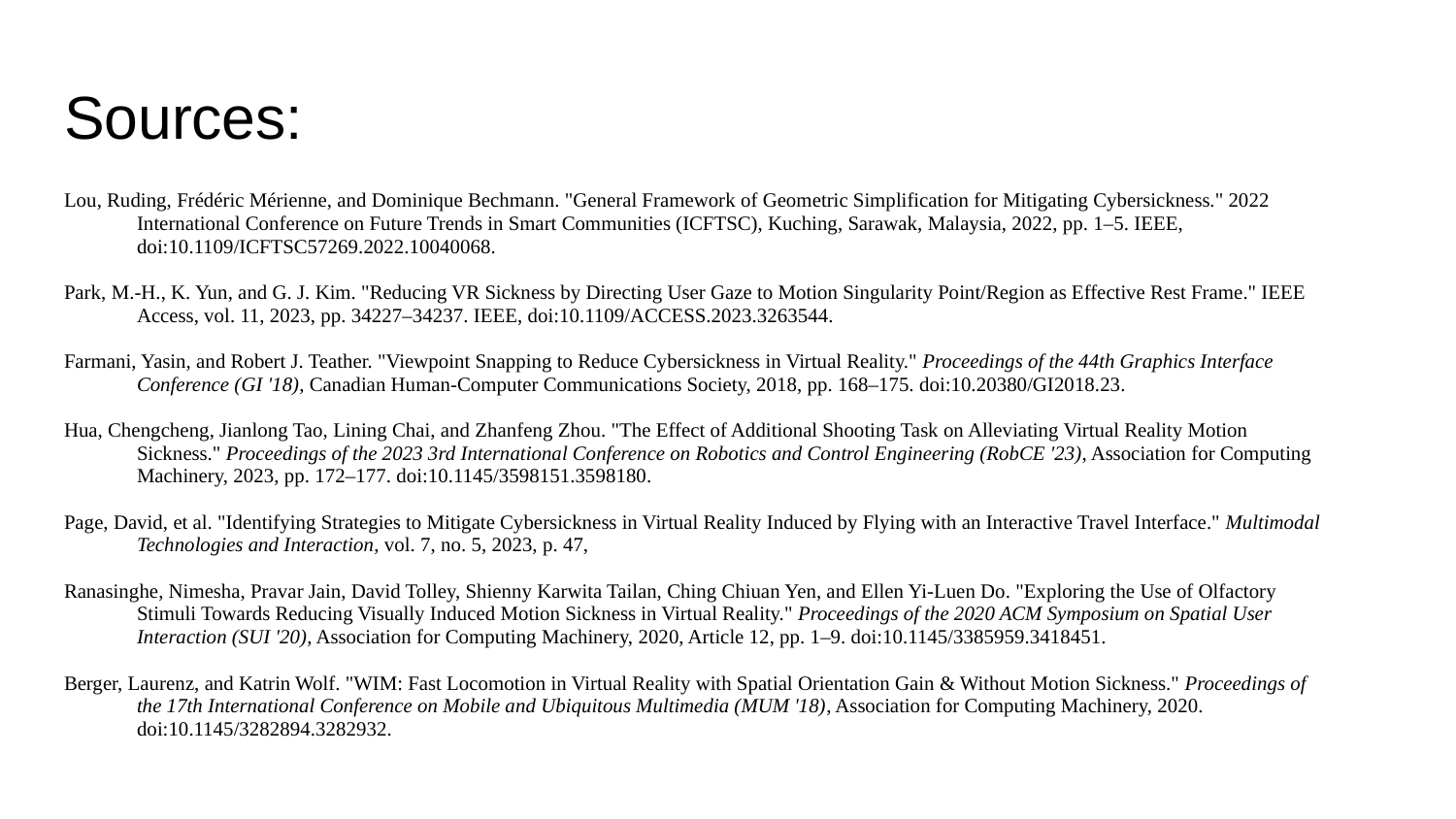

# Sources:
Lou, Ruding, Frédéric Mérienne, and Dominique Bechmann. "General Framework of Geometric Simplification for Mitigating Cybersickness." 2022
International Conference on Future Trends in Smart Communities (ICFTSC), Kuching, Sarawak, Malaysia, 2022, pp. 1–5. IEEE, doi:10.1109/ICFTSC57269.2022.10040068.

Park, M.-H., K. Yun, and G. J. Kim. "Reducing VR Sickness by Directing User Gaze to Motion Singularity Point/Region as Effective Rest Frame." IEEE
Access, vol. 11, 2023, pp. 34227–34237. IEEE, doi:10.1109/ACCESS.2023.3263544.

Farmani, Yasin, and Robert J. Teather. "Viewpoint Snapping to Reduce Cybersickness in Virtual Reality." Proceedings of the 44th Graphics Interface
Conference (GI '18), Canadian Human-Computer Communications Society, 2018, pp. 168–175. doi:10.20380/GI2018.23.

Hua, Chengcheng, Jianlong Tao, Lining Chai, and Zhanfeng Zhou. "The Effect of Additional Shooting Task on Alleviating Virtual Reality Motion
Sickness." Proceedings of the 2023 3rd International Conference on Robotics and Control Engineering (RobCE '23), Association for Computing Machinery, 2023, pp. 172–177. doi:10.1145/3598151.3598180.

Page, David, et al. "Identifying Strategies to Mitigate Cybersickness in Virtual Reality Induced by Flying with an Interactive Travel Interface." Multimodal
Technologies and Interaction, vol. 7, no. 5, 2023, p. 47,

Ranasinghe, Nimesha, Pravar Jain, David Tolley, Shienny Karwita Tailan, Ching Chiuan Yen, and Ellen Yi-Luen Do. "Exploring the Use of Olfactory
Stimuli Towards Reducing Visually Induced Motion Sickness in Virtual Reality." Proceedings of the 2020 ACM Symposium on Spatial User Interaction (SUI '20), Association for Computing Machinery, 2020, Article 12, pp. 1–9. doi:10.1145/3385959.3418451.

Berger, Laurenz, and Katrin Wolf. "WIM: Fast Locomotion in Virtual Reality with Spatial Orientation Gain & Without Motion Sickness." Proceedings of
the 17th International Conference on Mobile and Ubiquitous Multimedia (MUM '18), Association for Computing Machinery, 2020. doi:10.1145/3282894.3282932.